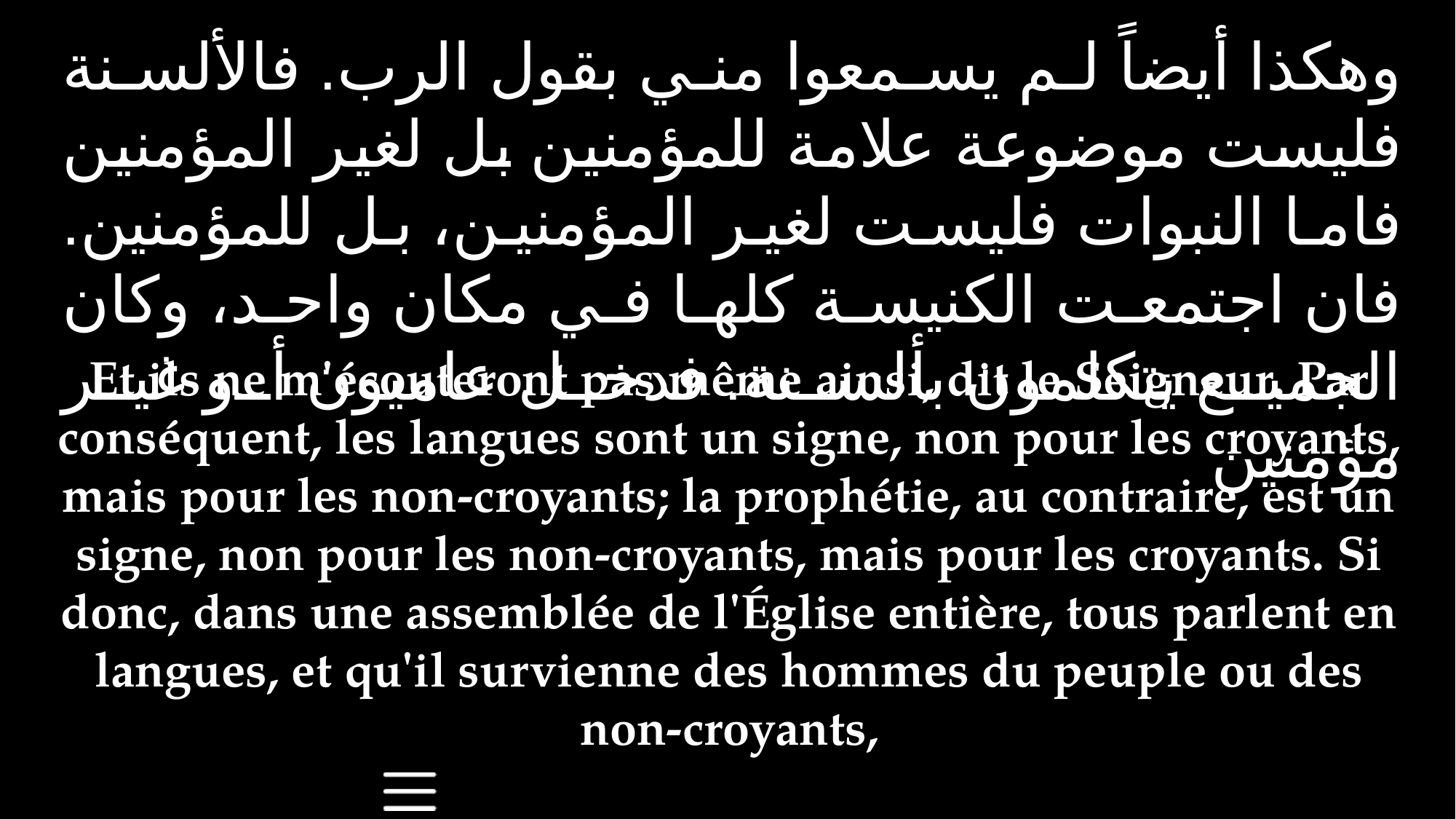

وهكذا أيضاً لم يسمعوا مني بقول الرب. فالألسنة فليست موضوعة علامة للمؤمنين بل لغير المؤمنين فاما النبوات فليست لغير المؤمنين، بل للمؤمنين. فان اجتمعت الكنيسة كلها في مكان واحد، وكان الجميع يتكلمون بألسنة. فدخل عاميون أو غير مؤمنين
Et ils ne m'écouteront pas même ainsi, dit le Seigneur. Par conséquent, les langues sont un signe, non pour les croyants, mais pour les non-croyants; la prophétie, au contraire, est un signe, non pour les non-croyants, mais pour les croyants. Si donc, dans une assemblée de l'Église entière, tous parlent en langues, et qu'il survienne des hommes du peuple ou des non-croyants,